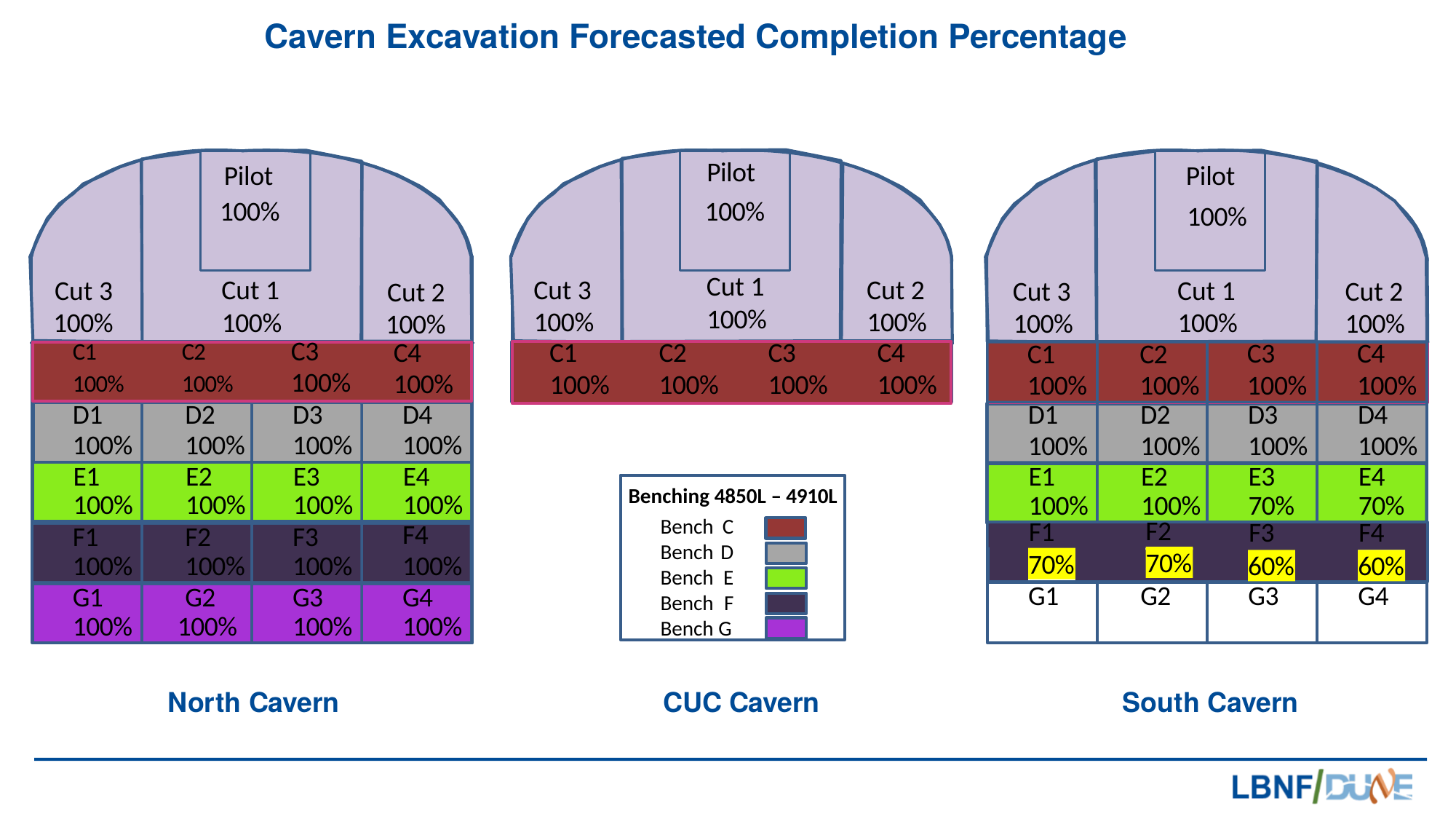

# Cavern Excavation Forecasted Completion Percentage
Pilot 100%

Pilot 100%

Pilot 100%

Cut 1
100%
Cut 3
100%
Cut 2
100%
Cut 1
100%
Cut 3
100%
Cut 1
100%
Cut 3
100%
Cut 2
100%
Cut 2
100%
C4 100%
C1	C2	C3	C4 100%	100%	100%	100%
C1	C2	C3 100%	100%	100%

C3
100%
C4
100%
C1
100%
C2
100%

D1
100%
D2
100%
D3
100%
D4
100%
D1
100%
D2
100%
D3
100%
D4
100%

E3
100%
E4
100%
E2
100%
E1
100%
E1
100%
E2
100%
E3
70%
E4
70%
Benching 4850L – 4910L
Bench C Bench D Bench E Bench F Bench G

F1	F2	F3	F4

F1
F2
F3
F4
F1
100%
F2
100%
F3
100%
F4
100%
70%
70%
60%
60%
G1
G2
G3
G4
G1
100%
G2
100%
G3
100%
G4
100%
North Cavern
CUC Cavern
South Cavern